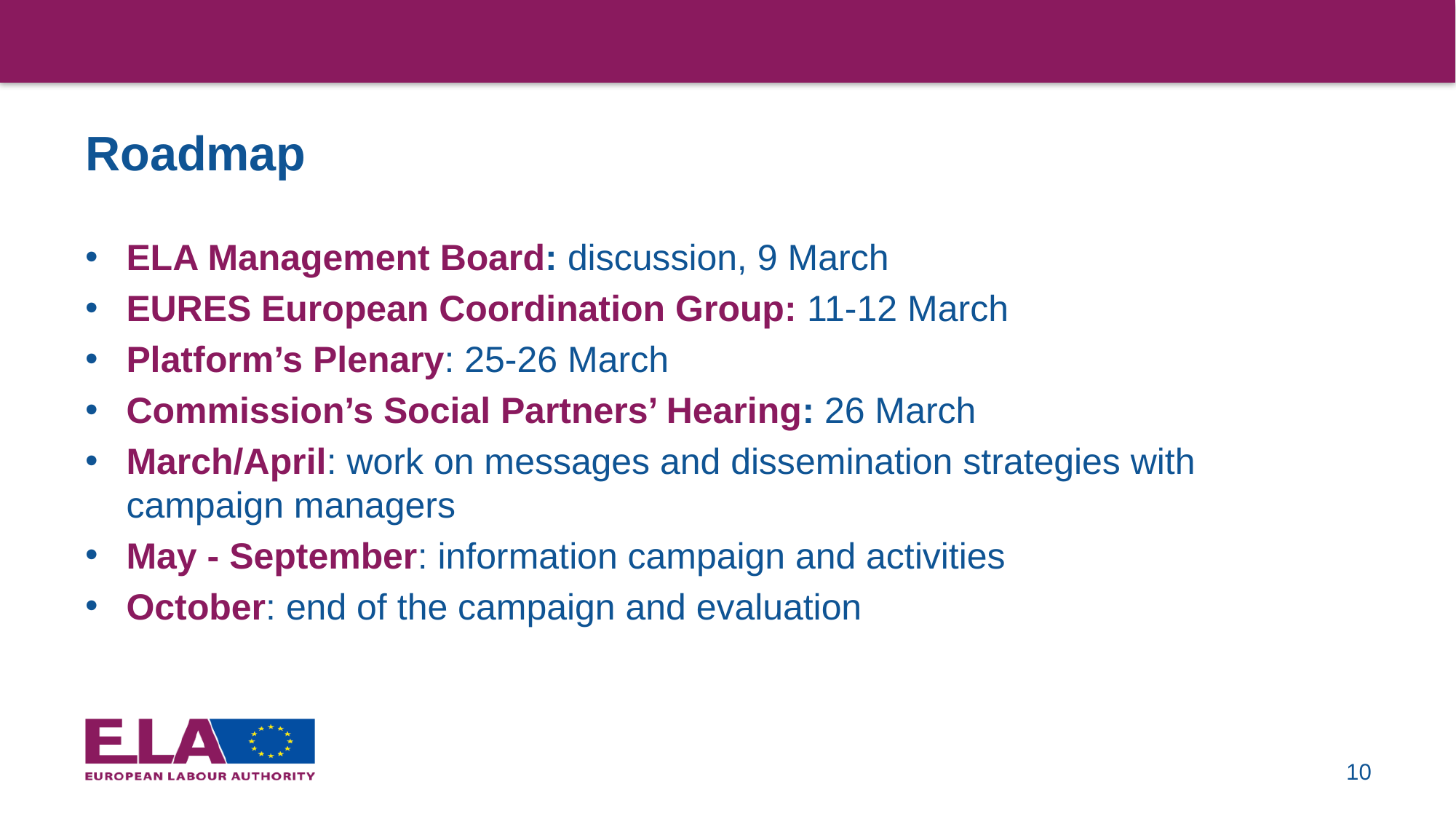

# Roadmap
ELA Management Board: discussion, 9 March
EURES European Coordination Group: 11-12 March
Platform’s Plenary: 25-26 March
Commission’s Social Partners’ Hearing: 26 March
March/April: work on messages and dissemination strategies with campaign managers
May - September: information campaign and activities
October: end of the campaign and evaluation
10